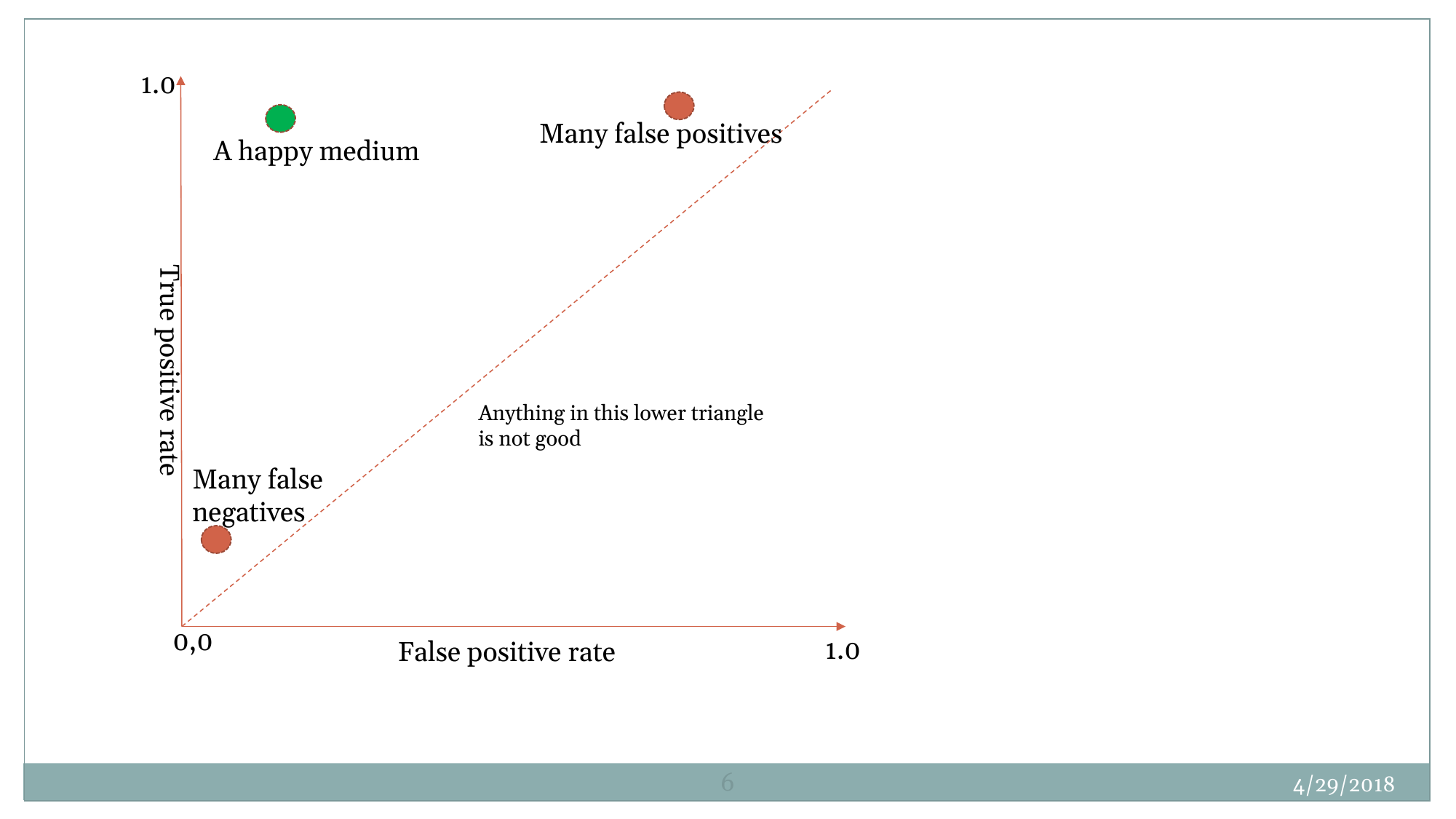

1.0

Many false positives
A happy medium
True positive rate
Anything in this lower triangle
is not good
Many false
negatives

0,0
1.0
False positive rate
6
4/29/2018